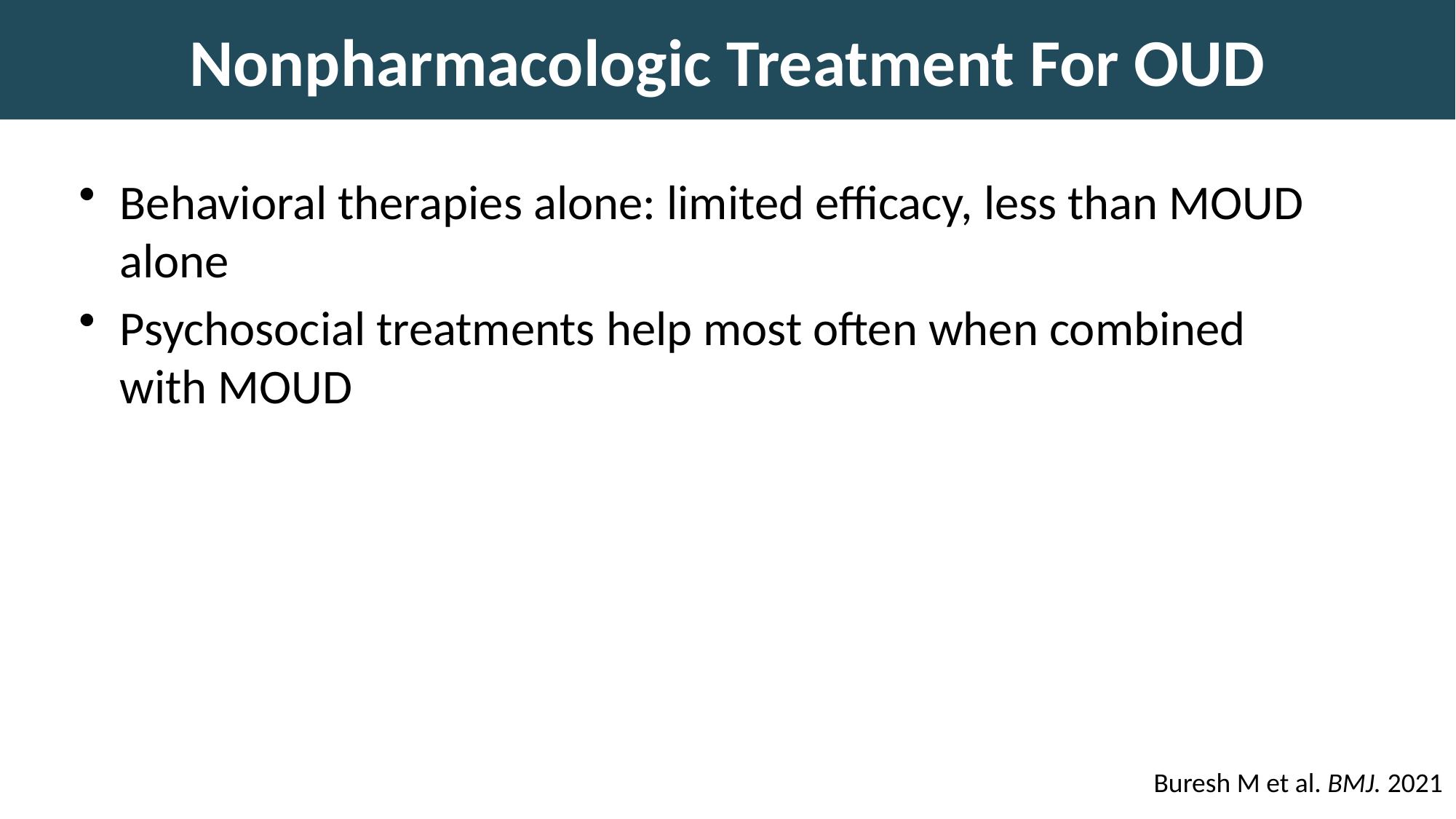

# Nonpharmacologic Treatment For OUD
Behavioral therapies alone: limited efficacy, less than MOUD alone
Psychosocial treatments help most often when combined with MOUD
Buresh M et al. BMJ. 2021